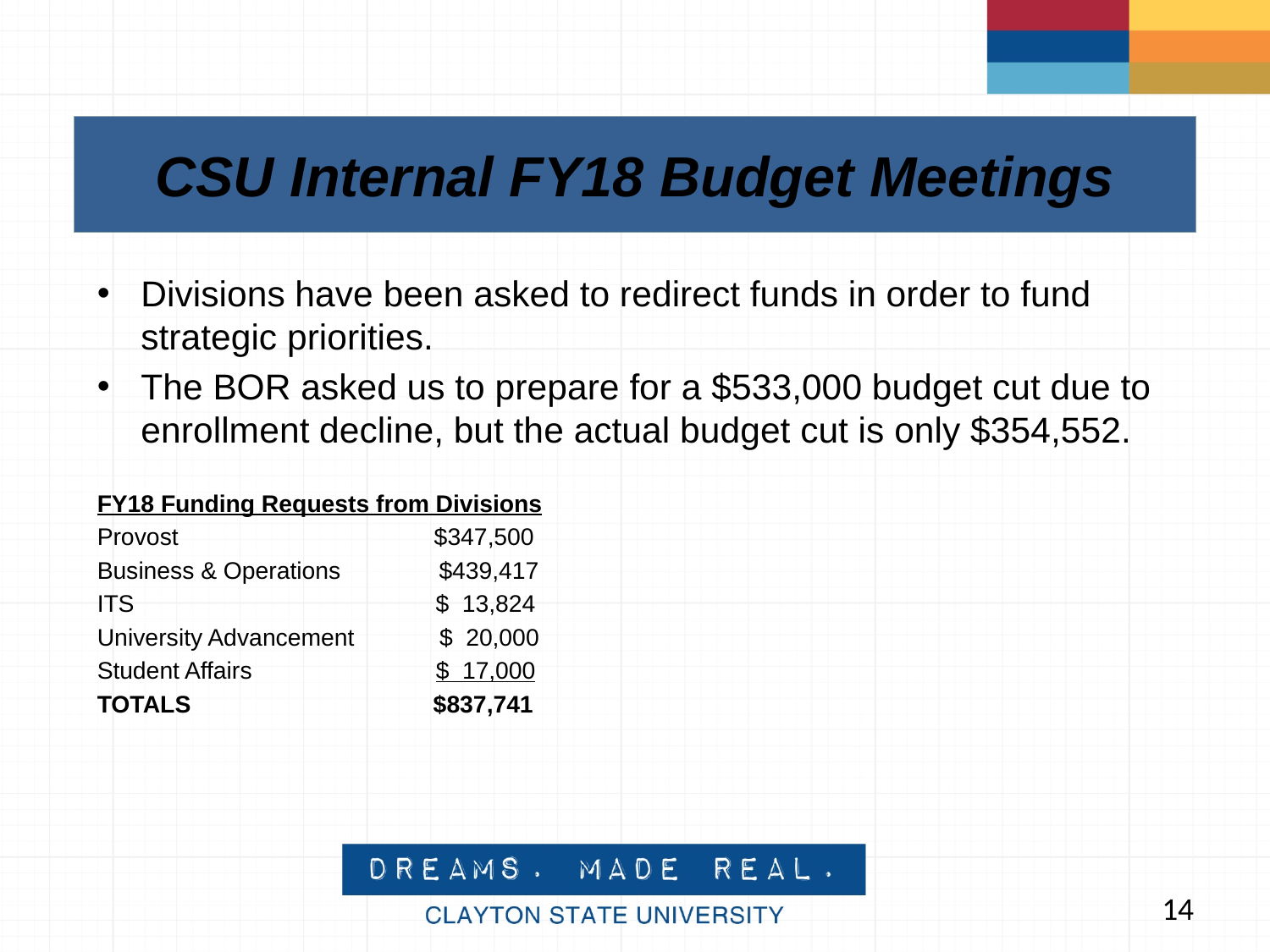

CSU Internal FY18 Budget Meetings
Divisions have been asked to redirect funds in order to fund strategic priorities.
The BOR asked us to prepare for a $533,000 budget cut due to enrollment decline, but the actual budget cut is only $354,552.

FY18 Funding Requests from Divisions
Provost                                       $347,500
Business & Operations               $439,417
ITS                                              $  13,824
University Advancement             $  20,000
Student Affairs                            $  17,000
TOTALS                                     $837,741

14